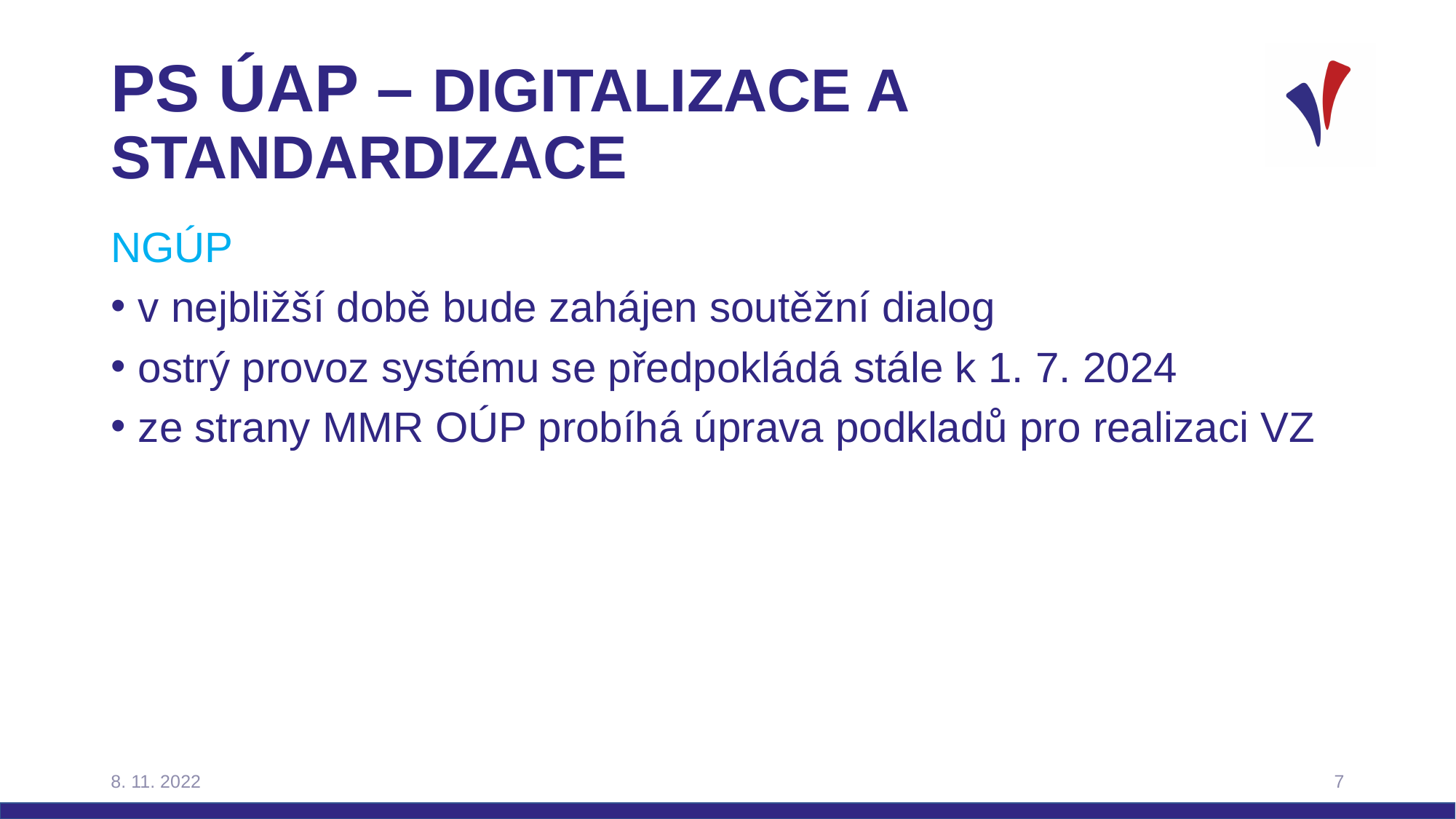

# PS ÚAP – Digitalizace a standardizace
NGÚP
v nejbližší době bude zahájen soutěžní dialog
ostrý provoz systému se předpokládá stále k 1. 7. 2024
ze strany MMR OÚP probíhá úprava podkladů pro realizaci VZ
8. 11. 2022
7